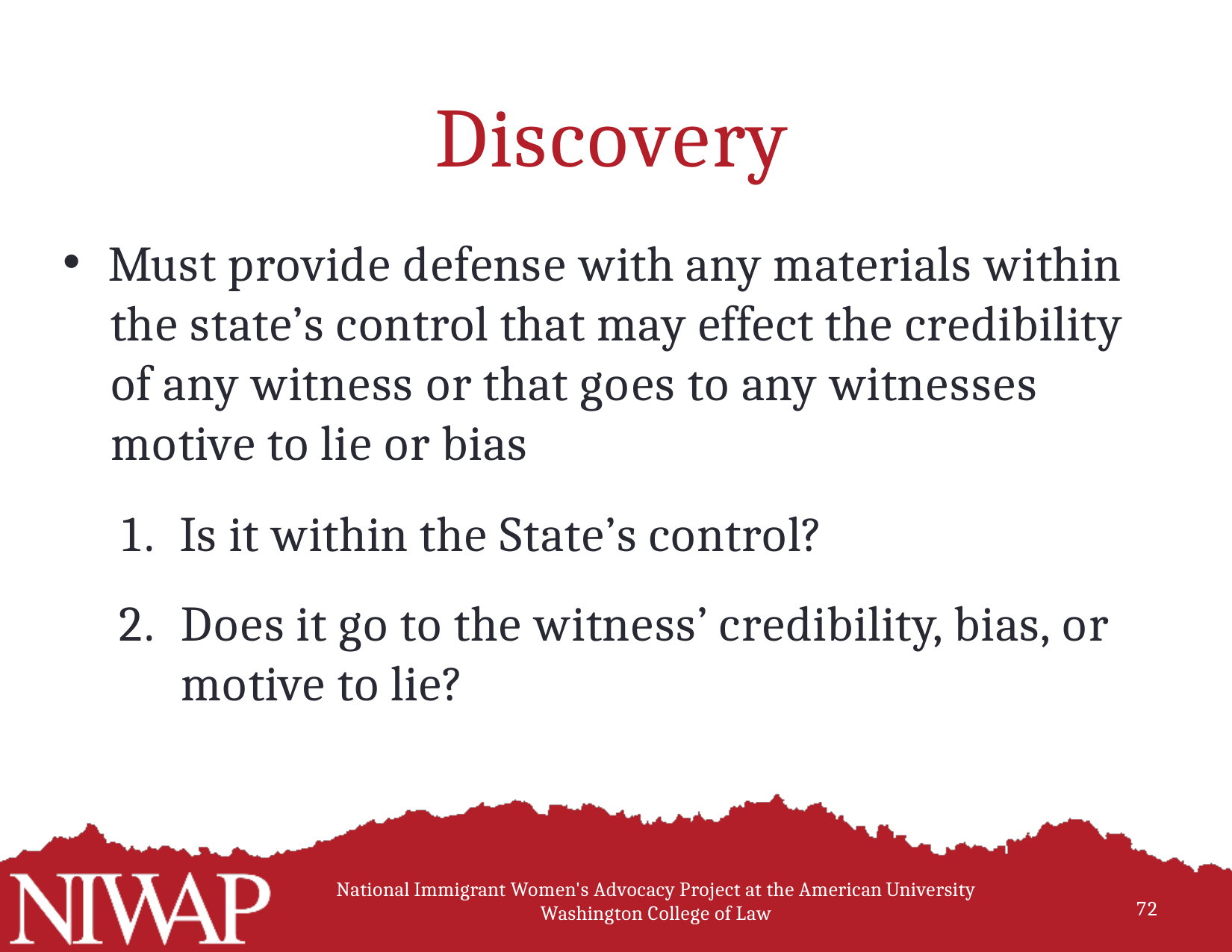

# Discovery
Must provide defense with any materials within the state’s control that may effect the credibility of any witness or that goes to any witnesses motive to lie or bias

Is it within the State’s control?

Does it go to the witness’ credibility, bias, or motive to lie?
National Immigrant Women's Advocacy Project at the American University Washington College of Law
72